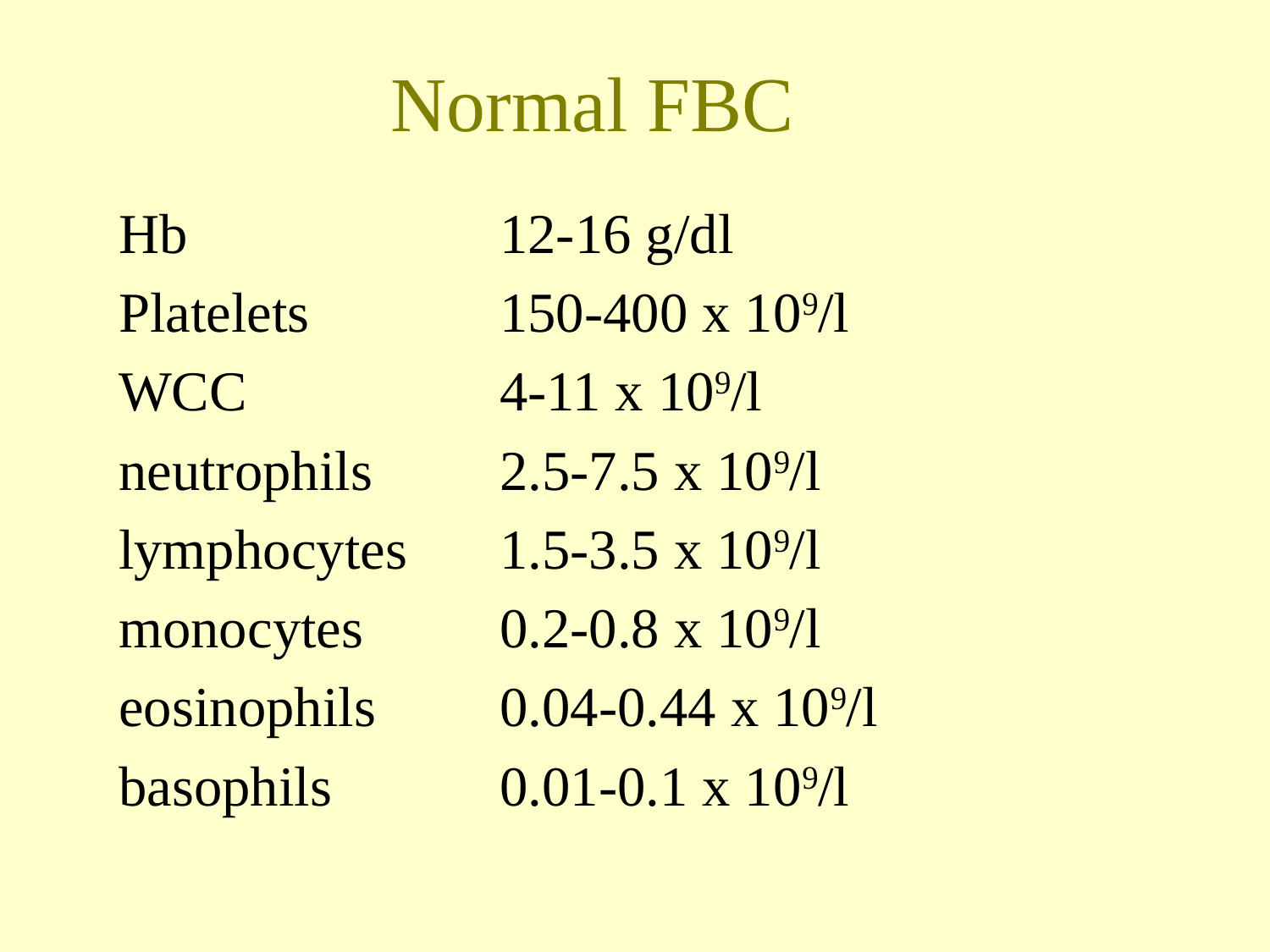

# Normal FBC
Hb 			12-16 g/dl
Platelets		150-400 x 109/l
WCC		4-11 x 109/l
neutrophils	2.5-7.5 x 109/l
lymphocytes	1.5-3.5 x 109/l
monocytes		0.2-0.8 x 109/l
eosinophils	0.04-0.44 x 109/l
basophils		0.01-0.1 x 109/l